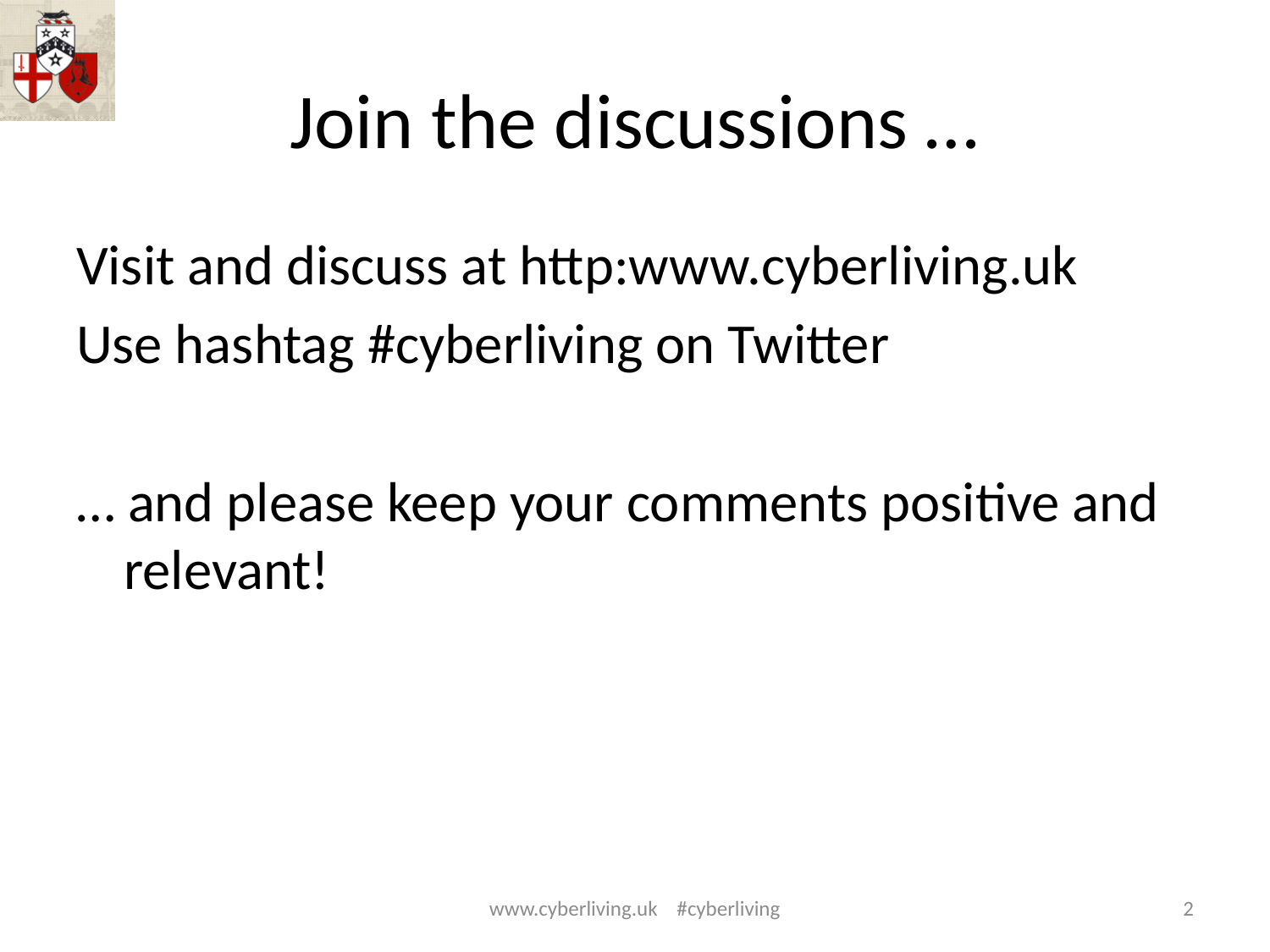

# Join the discussions …
Visit and discuss at http:www.cyberliving.uk
Use hashtag #cyberliving on Twitter

… and please keep your comments positive and relevant!
www.cyberliving.uk    #cyberliving
2